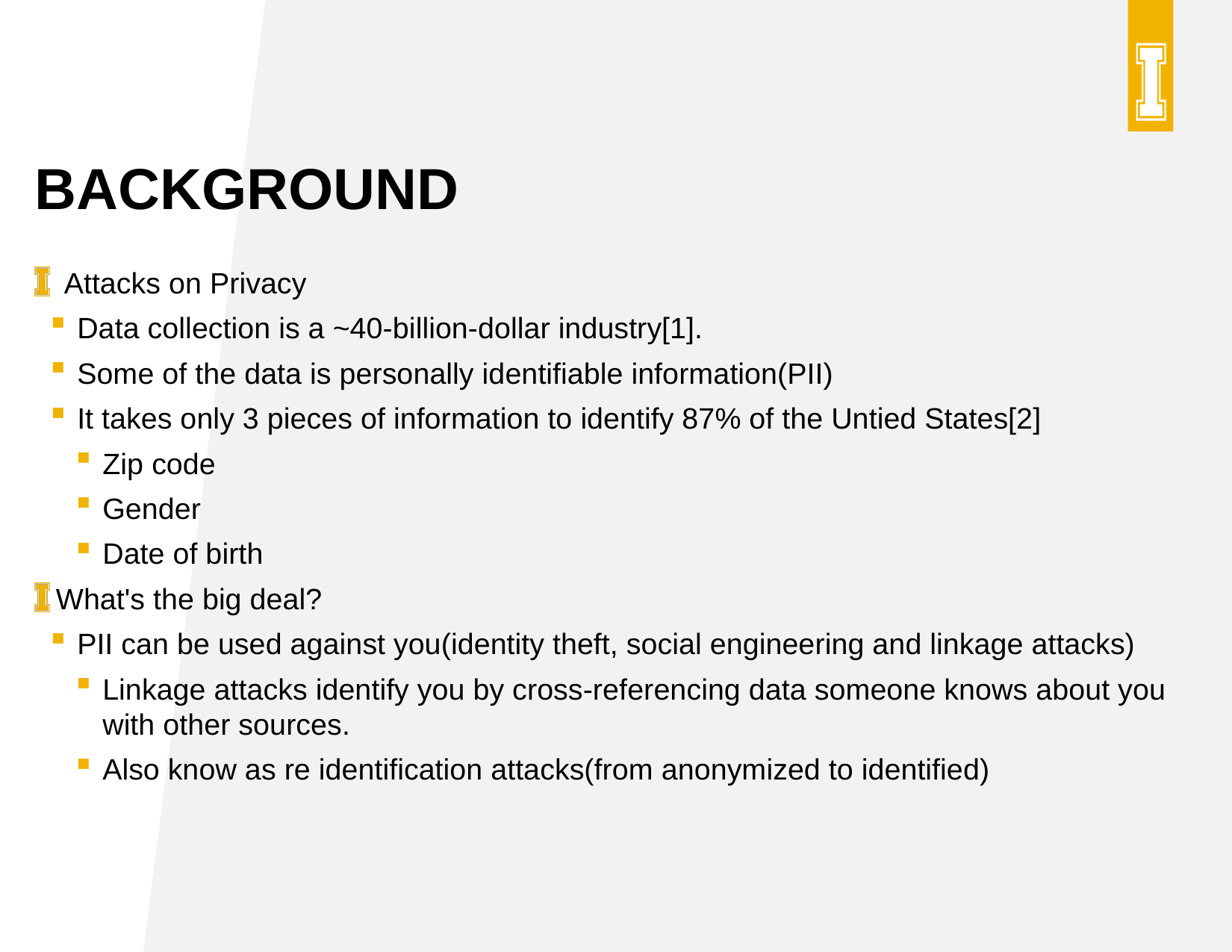

# Background
 Attacks on Privacy
Data collection is a ~40-billion-dollar industry[1].
Some of the data is personally identifiable information(PII)
It takes only 3 pieces of information to identify 87% of the Untied States[2]
Zip code
Gender
Date of birth
What's the big deal?
PII can be used against you(identity theft, social engineering and linkage attacks)
Linkage attacks identify you by cross-referencing data someone knows about you with other sources.
Also know as re identification attacks(from anonymized to identified)